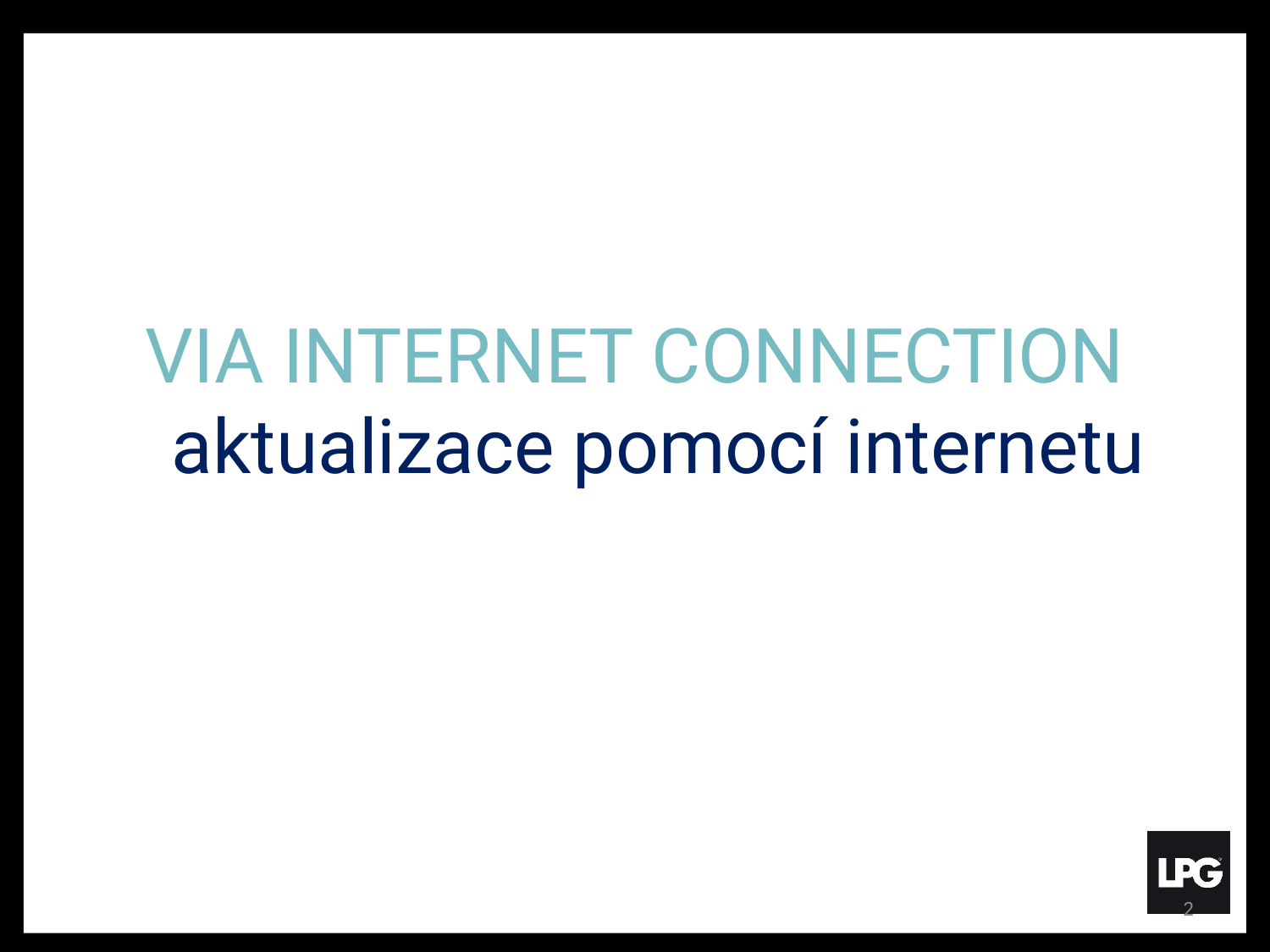

# VIA INTERNET CONNECTION aktualizace pomocí internetu
2